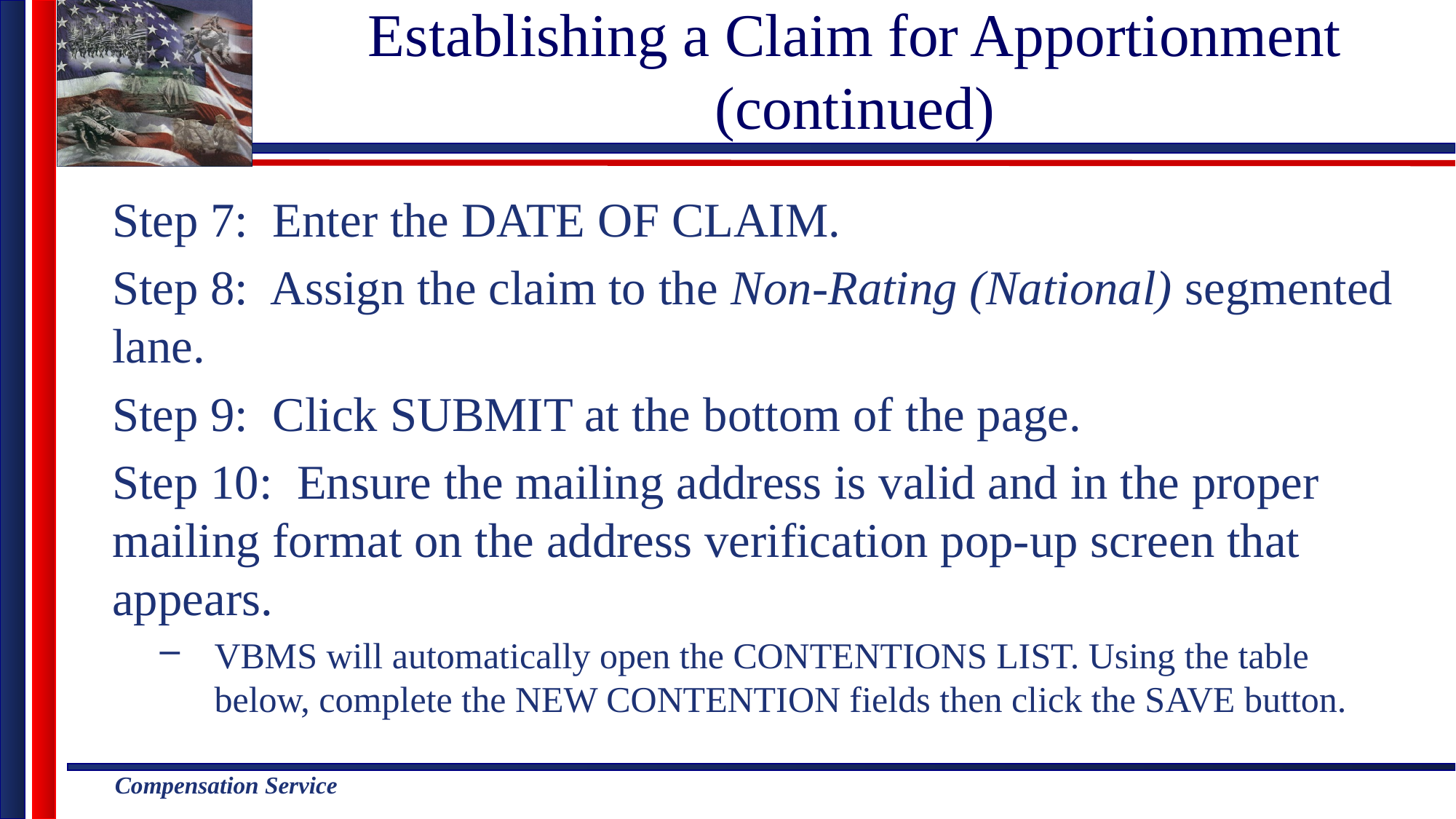

# Establishing a Claim for Apportionment (continued)
Step 7:  Enter the DATE OF CLAIM.
Step 8:  Assign the claim to the Non-Rating (National) segmented lane.
Step 9:  Click SUBMIT at the bottom of the page.
Step 10:  Ensure the mailing address is valid and in the proper mailing format on the address verification pop-up screen that appears.
VBMS will automatically open the CONTENTIONS LIST. Using the table below, complete the NEW CONTENTION fields then click the SAVE button.